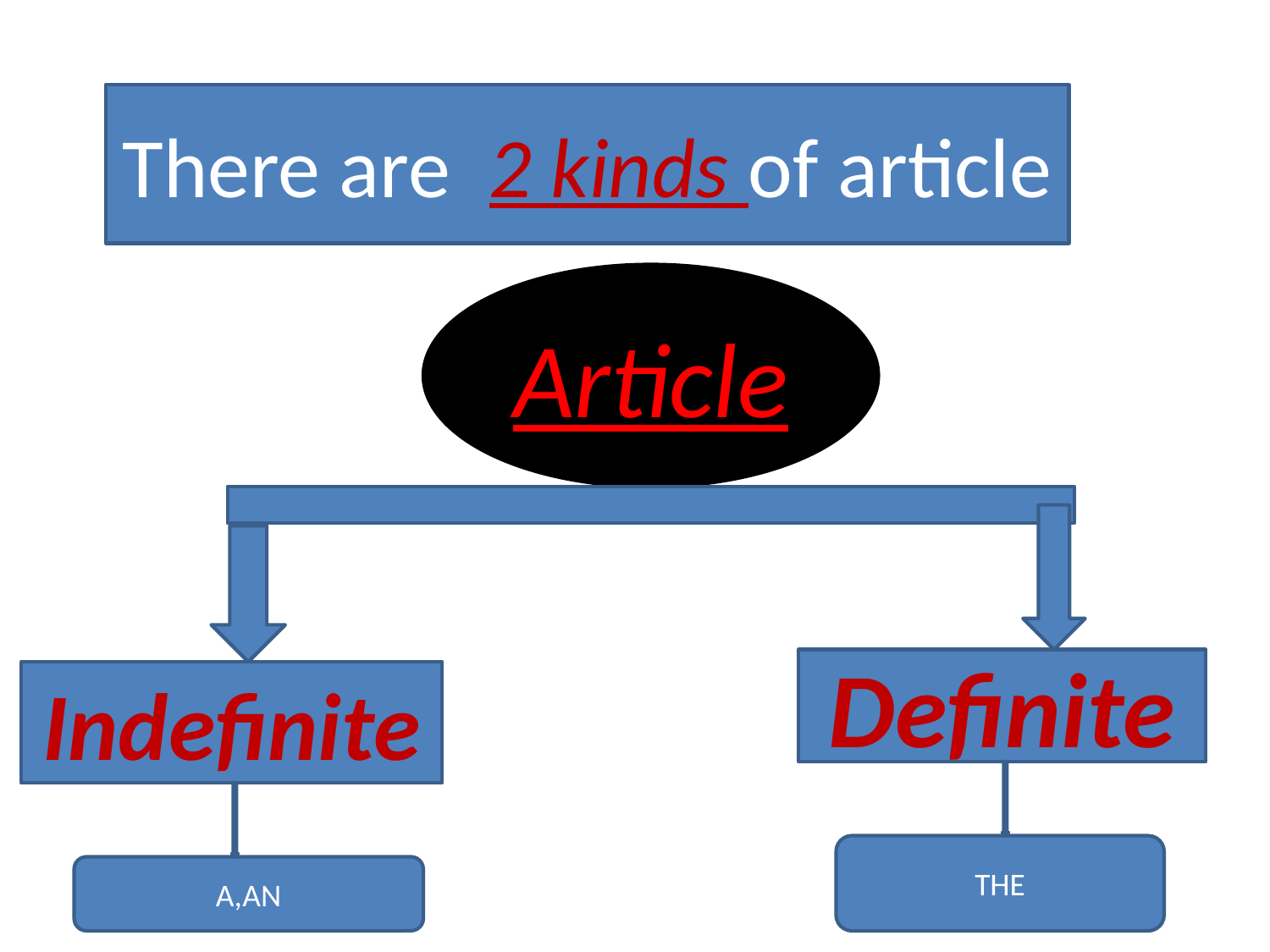

There are  2 kinds of article
Article

Definite
Indefinite

THE
A,AN